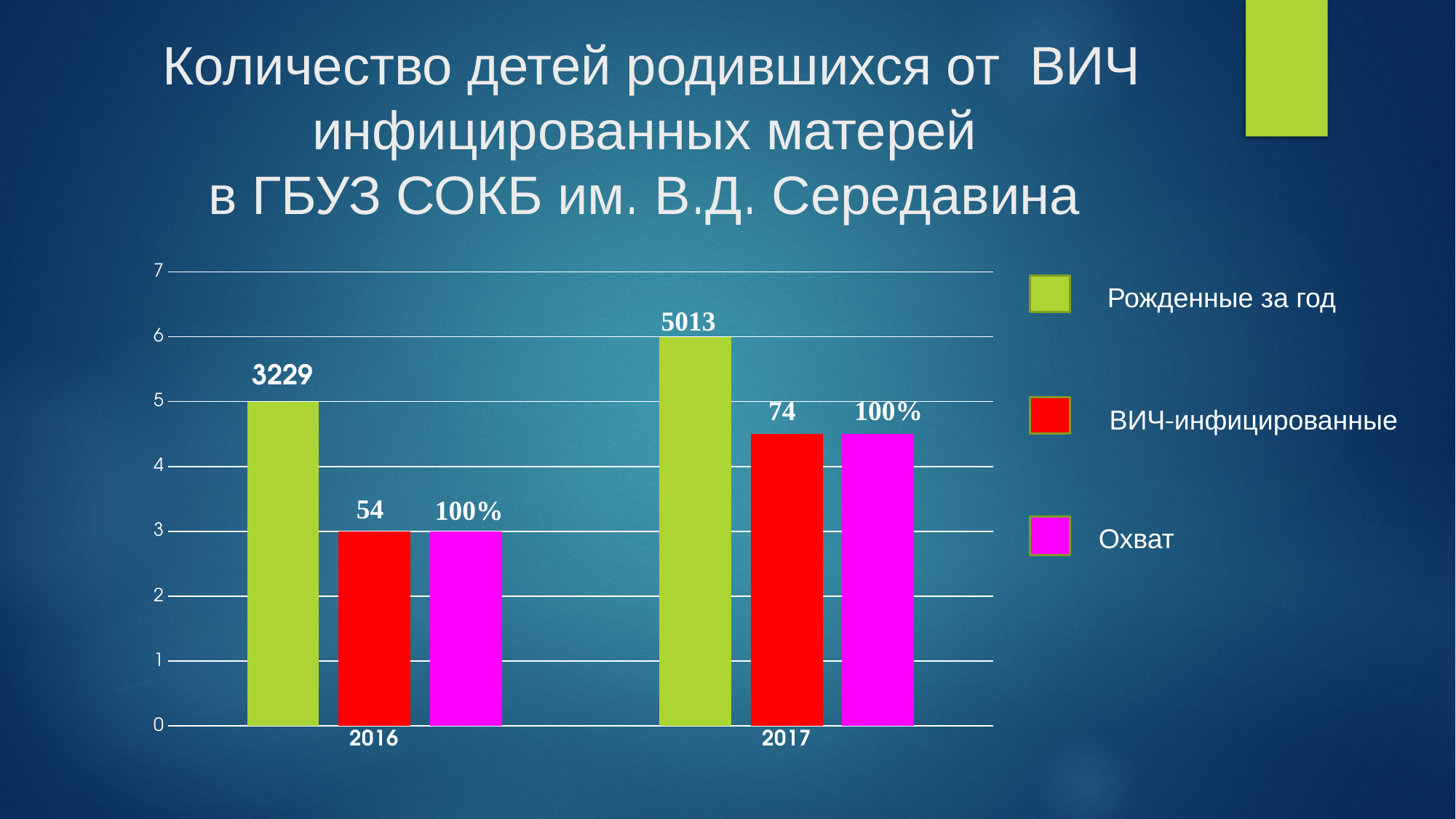

# Количество детей родившихся от  ВИЧ инфицированных матерей в ГБУЗ СОКБ им. В.Д. Середавина

### Chart

| Category | Ряд 1 | Ряд 2 | Ряд 3 |
|---|---|---|---|
| 2016 | 5.0 | 3.0 | 3.0 |
| 2017 | 6.0 | 4.5 | 4.5 |
Рожденные за год
3229

ВИЧ-инфицированные
Охват